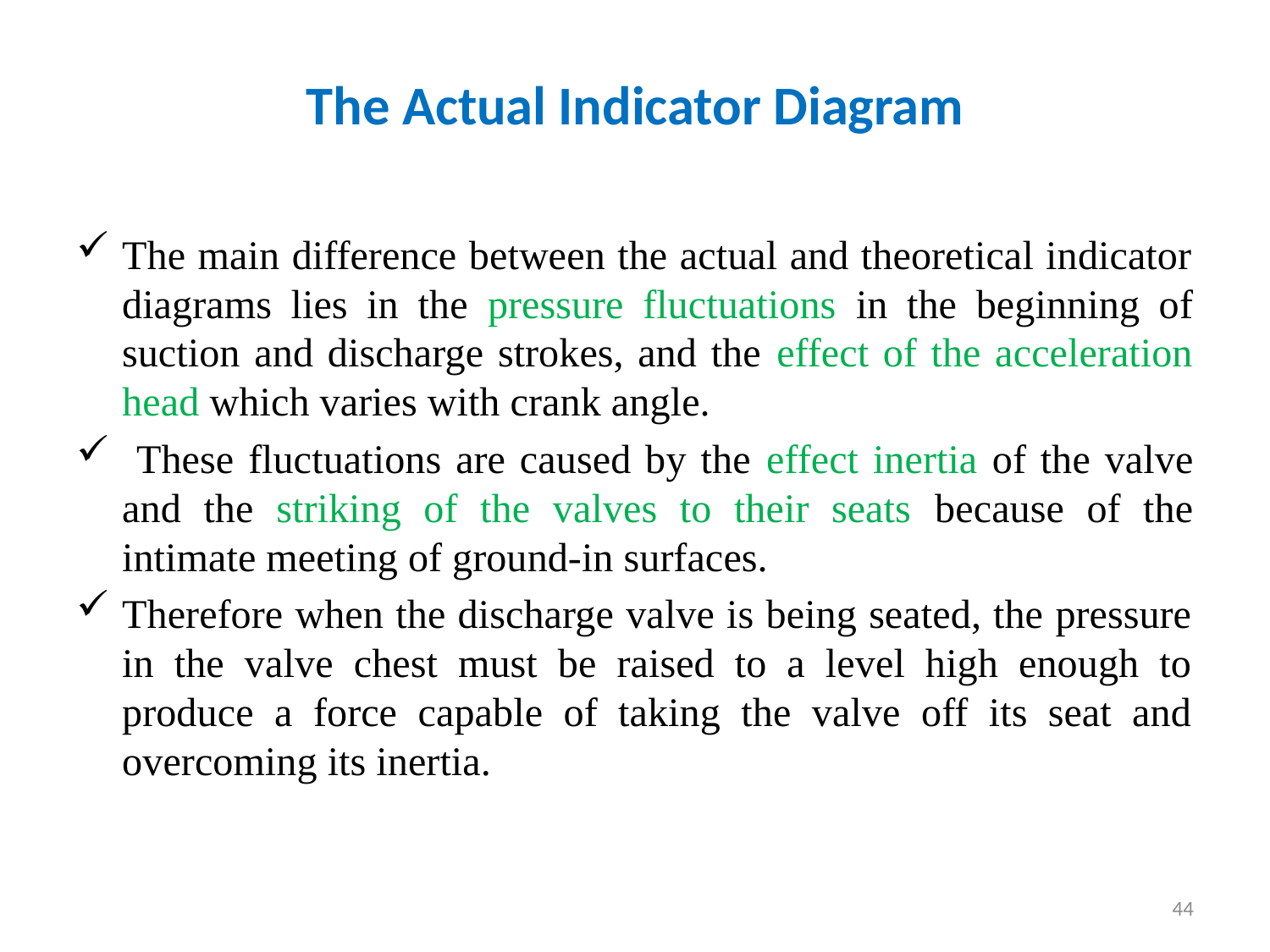

# The Actual Indicator Diagram
The main difference between the actual and theoretical indicator diagrams lies in the pressure fluctuations in the beginning of suction and discharge strokes, and the effect of the acceleration head which varies with crank angle.
 These fluctuations are caused by the effect inertia of the valve and the striking of the valves to their seats because of the intimate meeting of ground-in surfaces.
Therefore when the discharge valve is being seated, the pressure in the valve chest must be raised to a level high enough to produce a force capable of taking the valve off its seat and overcoming its inertia.

44